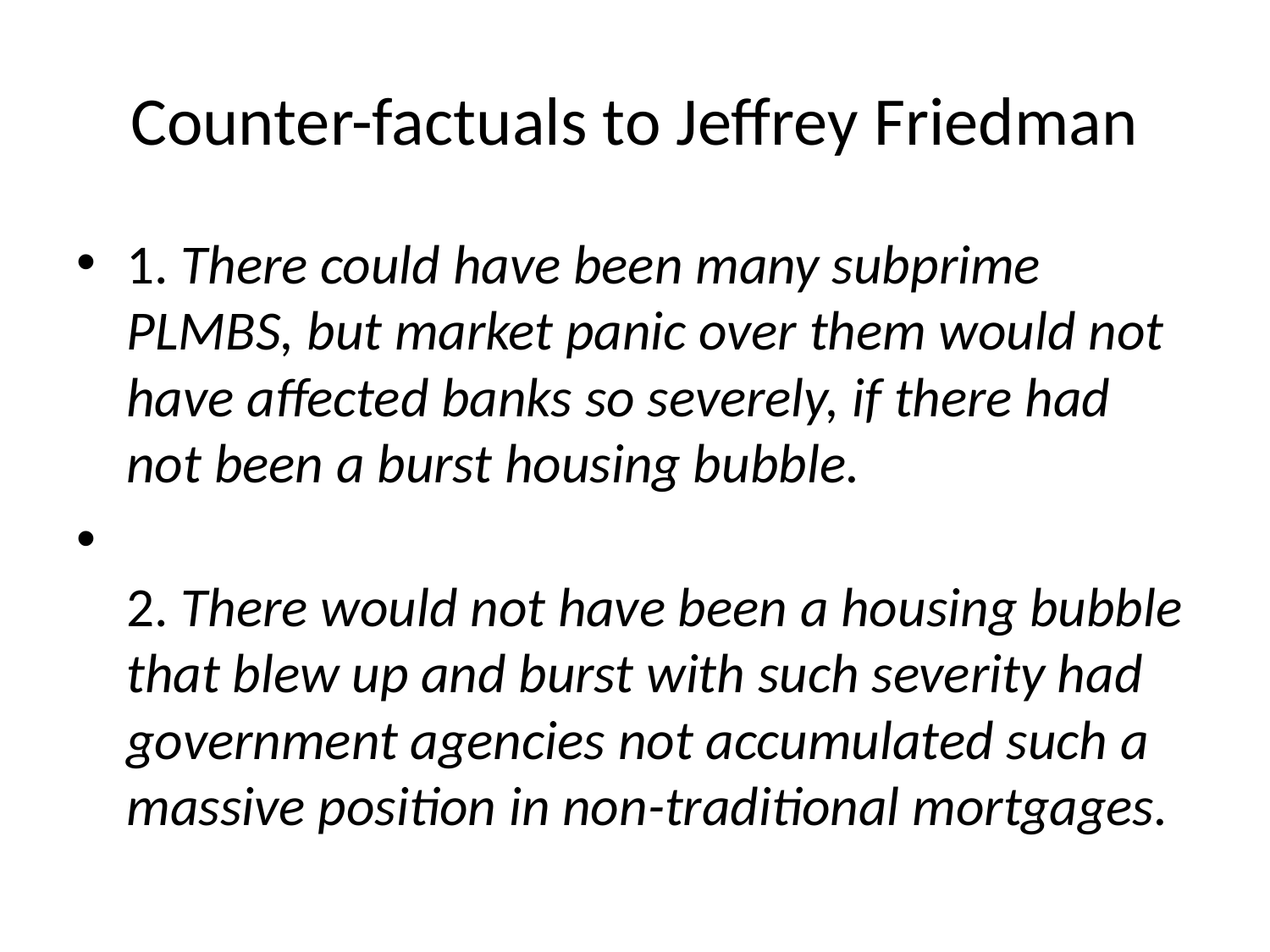

# Counter-factuals to Jeffrey Friedman
1. There could have been many subprime PLMBS, but market panic over them would not have affected banks so severely, if there had not been a burst housing bubble.
2. There would not have been a housing bubble that blew up and burst with such severity had government agencies not accumulated such a massive position in non-traditional mortgages.